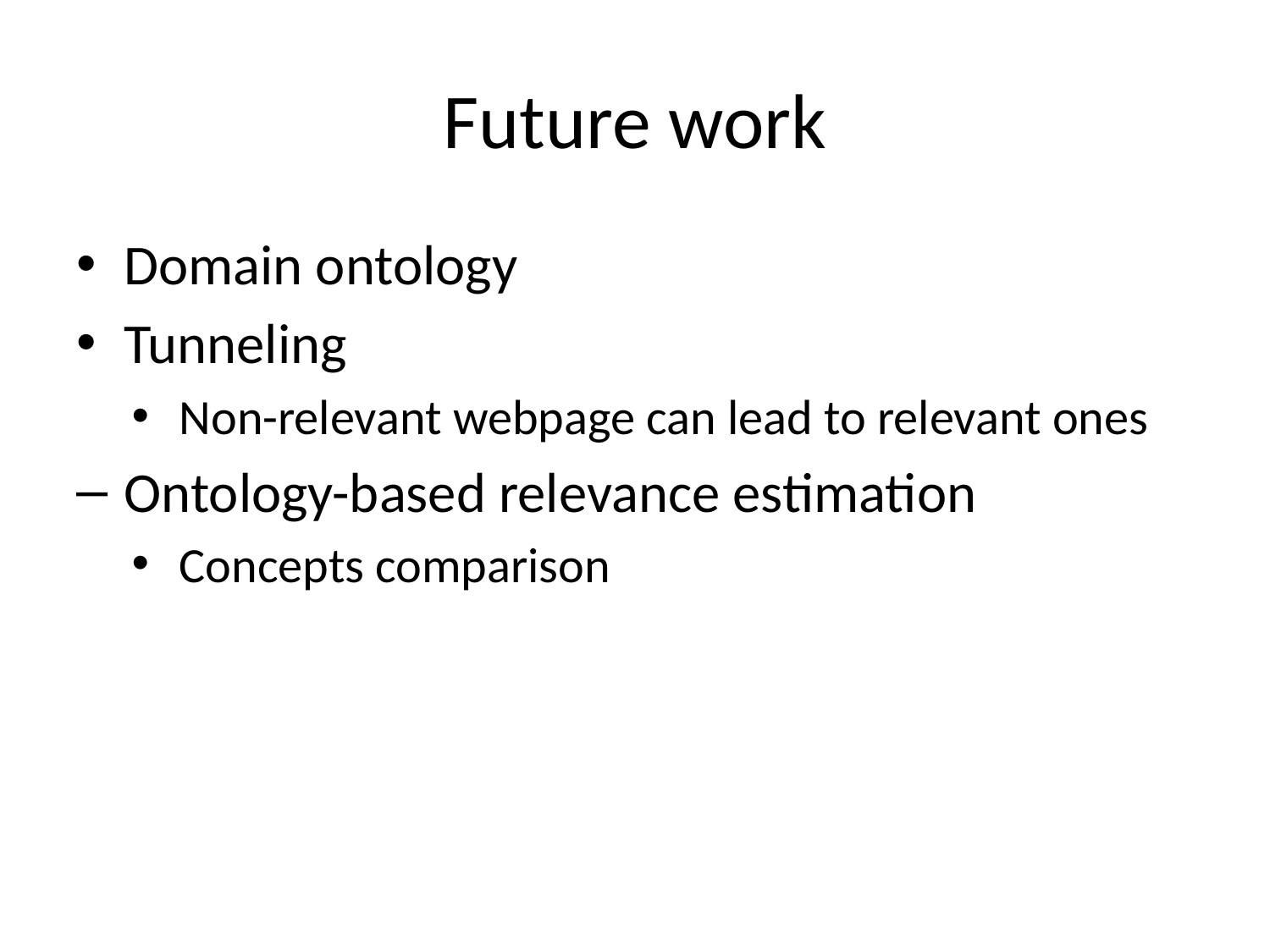

# Future work
Domain ontology
Tunneling
Non-relevant webpage can lead to relevant ones
Ontology-based relevance estimation
Concepts comparison